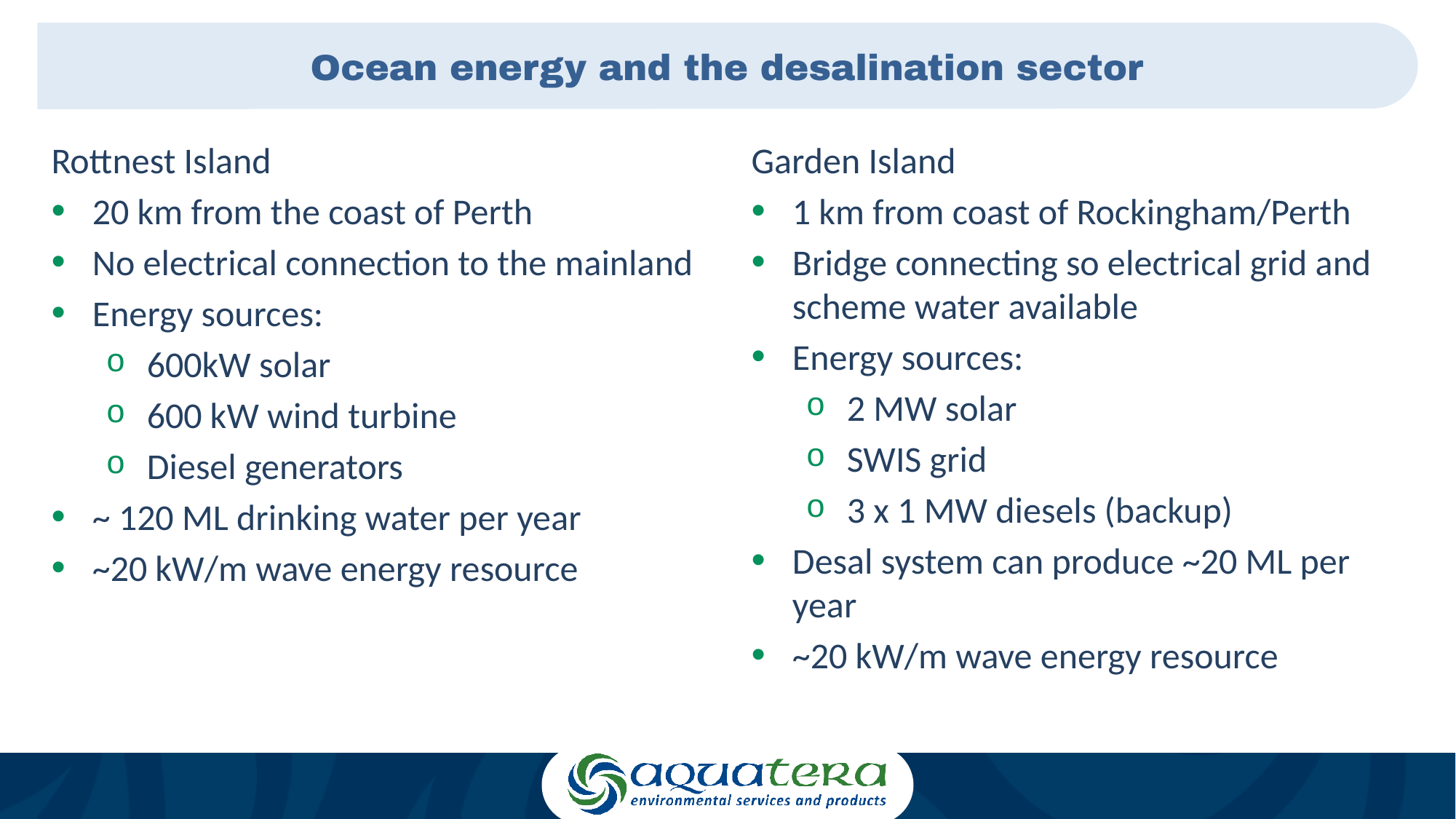

Ocean energy and the desalination sector

Rottnest Island
20 km from the coast of Perth
No electrical connection to the mainland
Energy sources:
600kW solar
600 kW wind turbine
Diesel generators
~ 120 ML drinking water per year
~20 kW/m wave energy resource
Garden Island
1 km from coast of Rockingham/Perth
Bridge connecting so electrical grid and scheme water available
Energy sources:
2 MW solar
SWIS grid
3 x 1 MW diesels (backup)
Desal system can produce ~20 ML per year
~20 kW/m wave energy resource